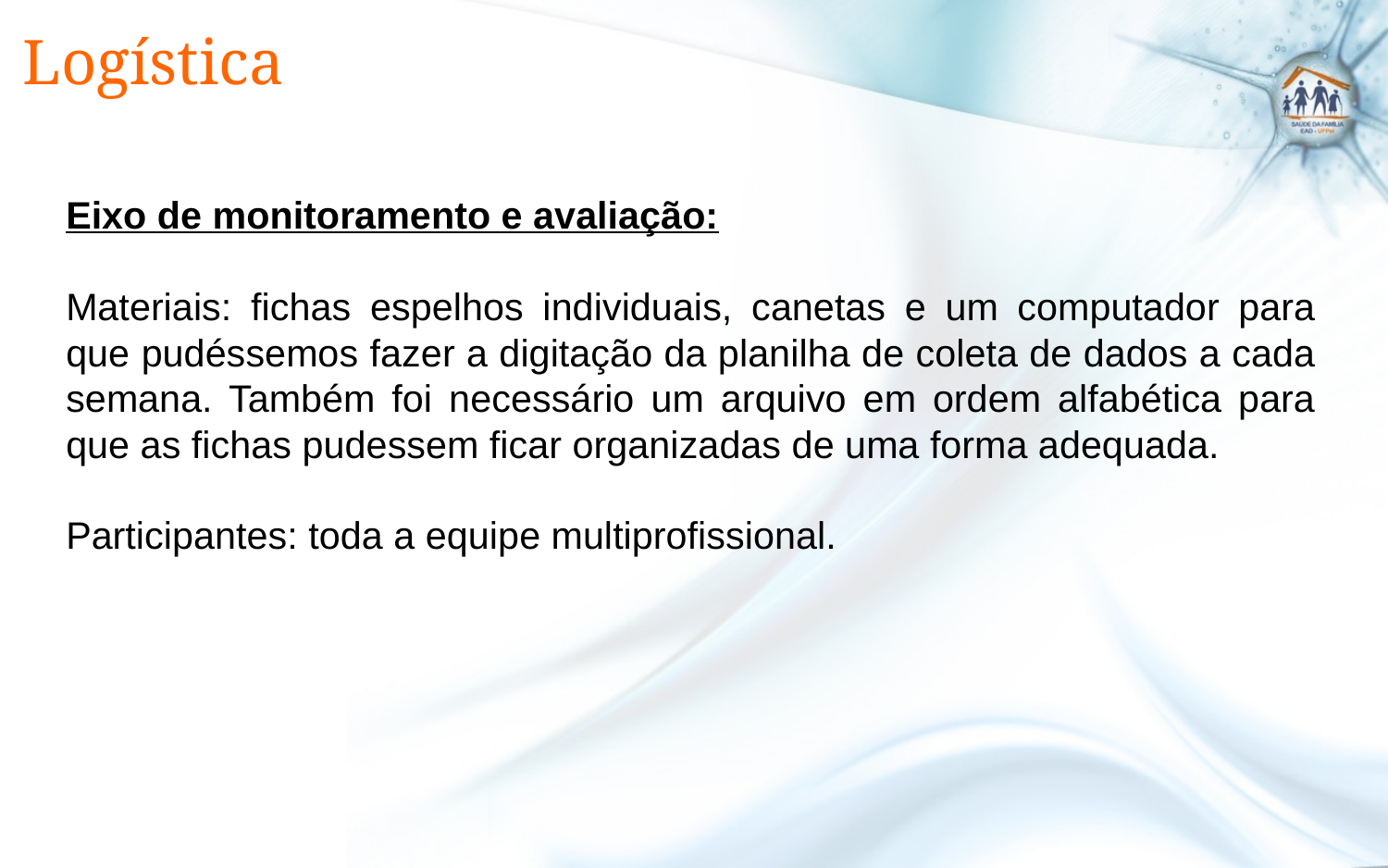

# Logística
Eixo de monitoramento e avaliação:

Materiais: fichas espelhos individuais, canetas e um computador para que pudéssemos fazer a digitação da planilha de coleta de dados a cada semana. Também foi necessário um arquivo em ordem alfabética para que as fichas pudessem ficar organizadas de uma forma adequada.

Participantes: toda a equipe multiprofissional.